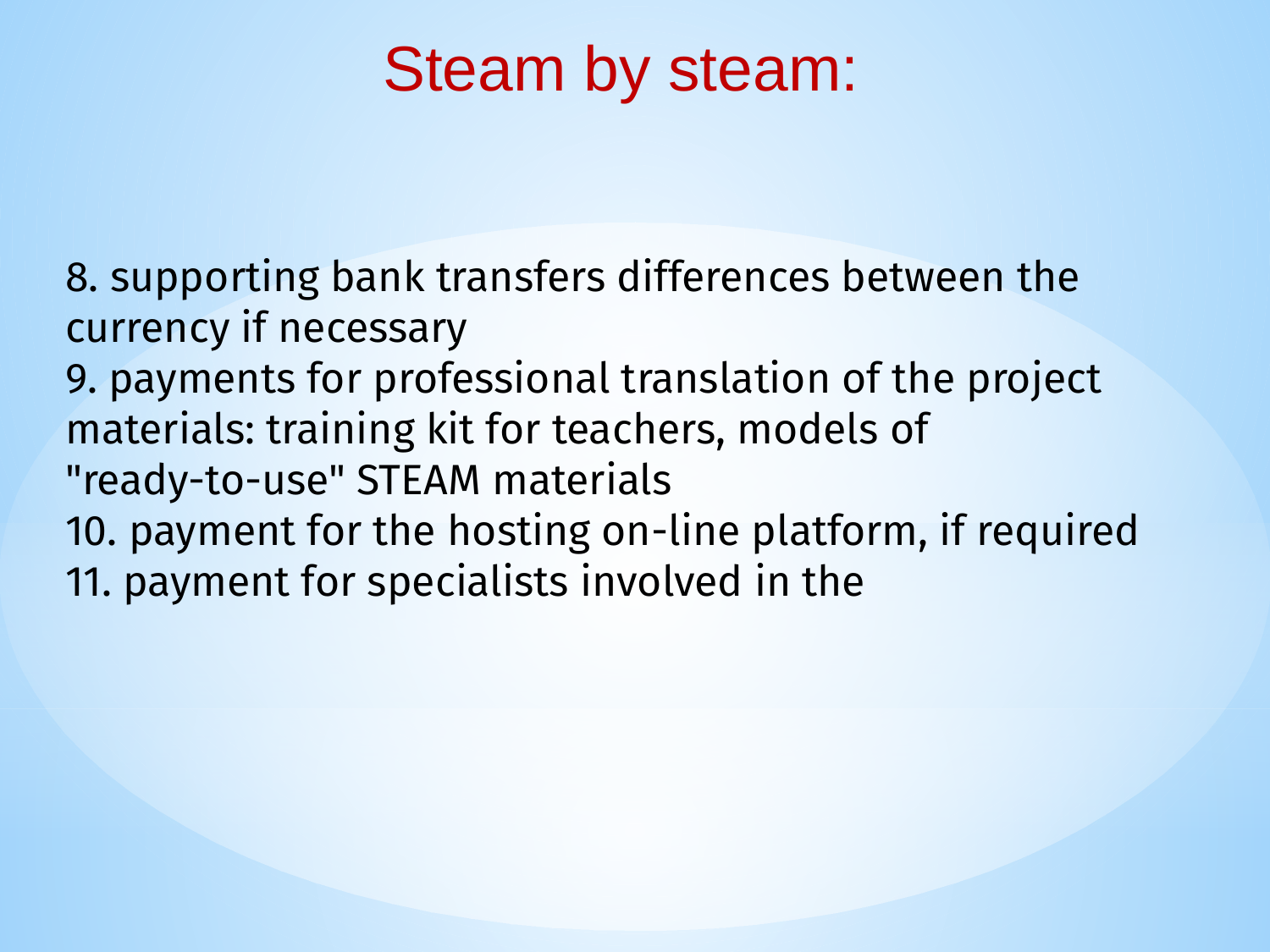

Steam by steam:
8. supporting bank transfers differences between the currency if necessary
9. payments for professional translation of the project materials: training kit for teachers, models of
"ready-to-use" STEAM materials
10. payment for the hosting on-line platform, if required
11. payment for specialists involved in the